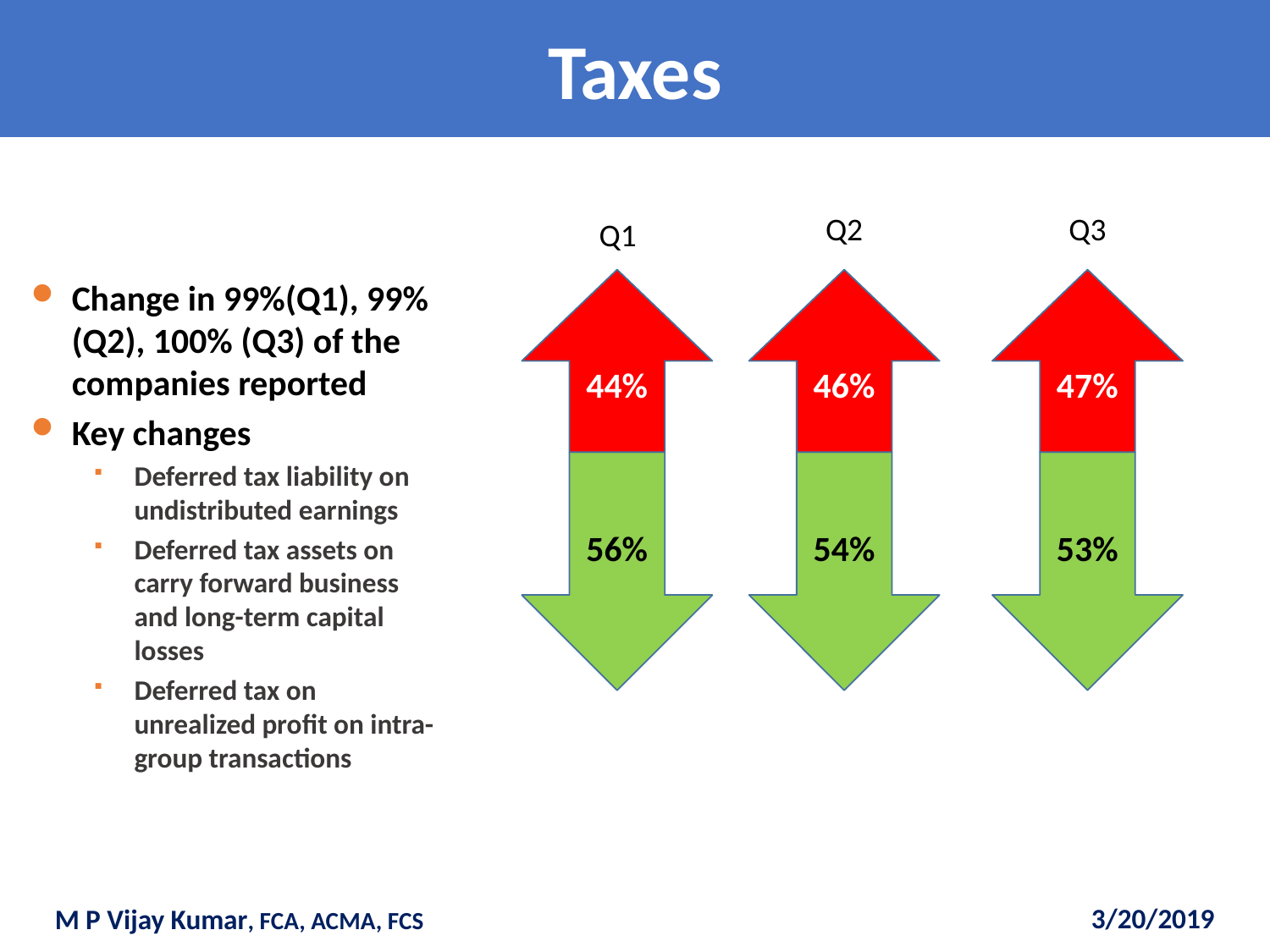

# Taxes
Q2
Q3
Q1
Change in 99%(Q1), 99% (Q2), 100% (Q3) of the companies reported
Key changes
Deferred tax liability on undistributed earnings
Deferred tax assets on carry forward business and long-term capital losses
Deferred tax on unrealized profit on intra-group transactions

44%
46%
47%
56%
54%
53%
3/20/2019
M P Vijay Kumar, FCA, ACMA, FCS